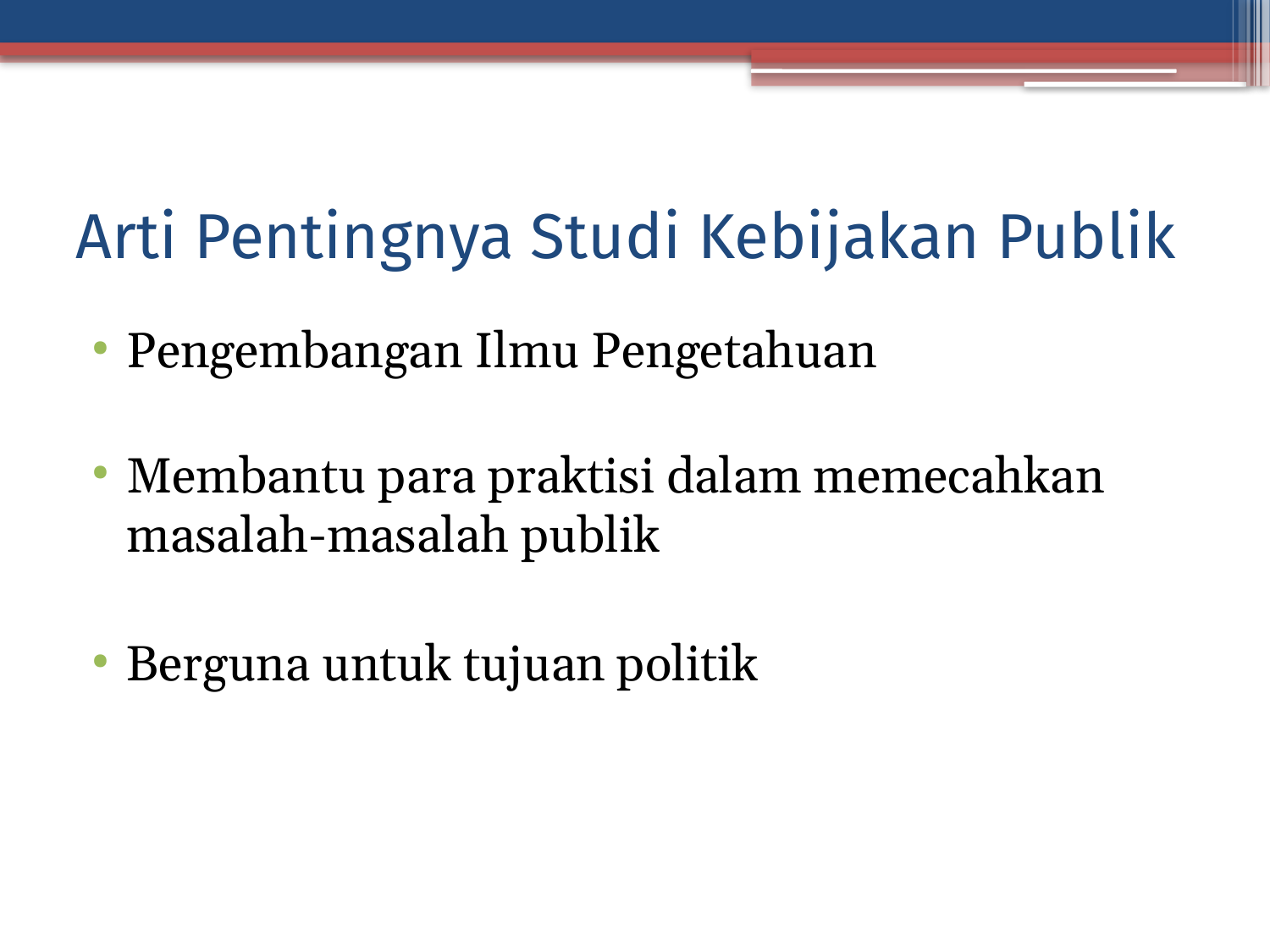

# Arti Pentingnya Studi Kebijakan Publik
Pengembangan Ilmu Pengetahuan

Membantu para praktisi dalam memecahkan masalah-masalah publik

Berguna untuk tujuan politik